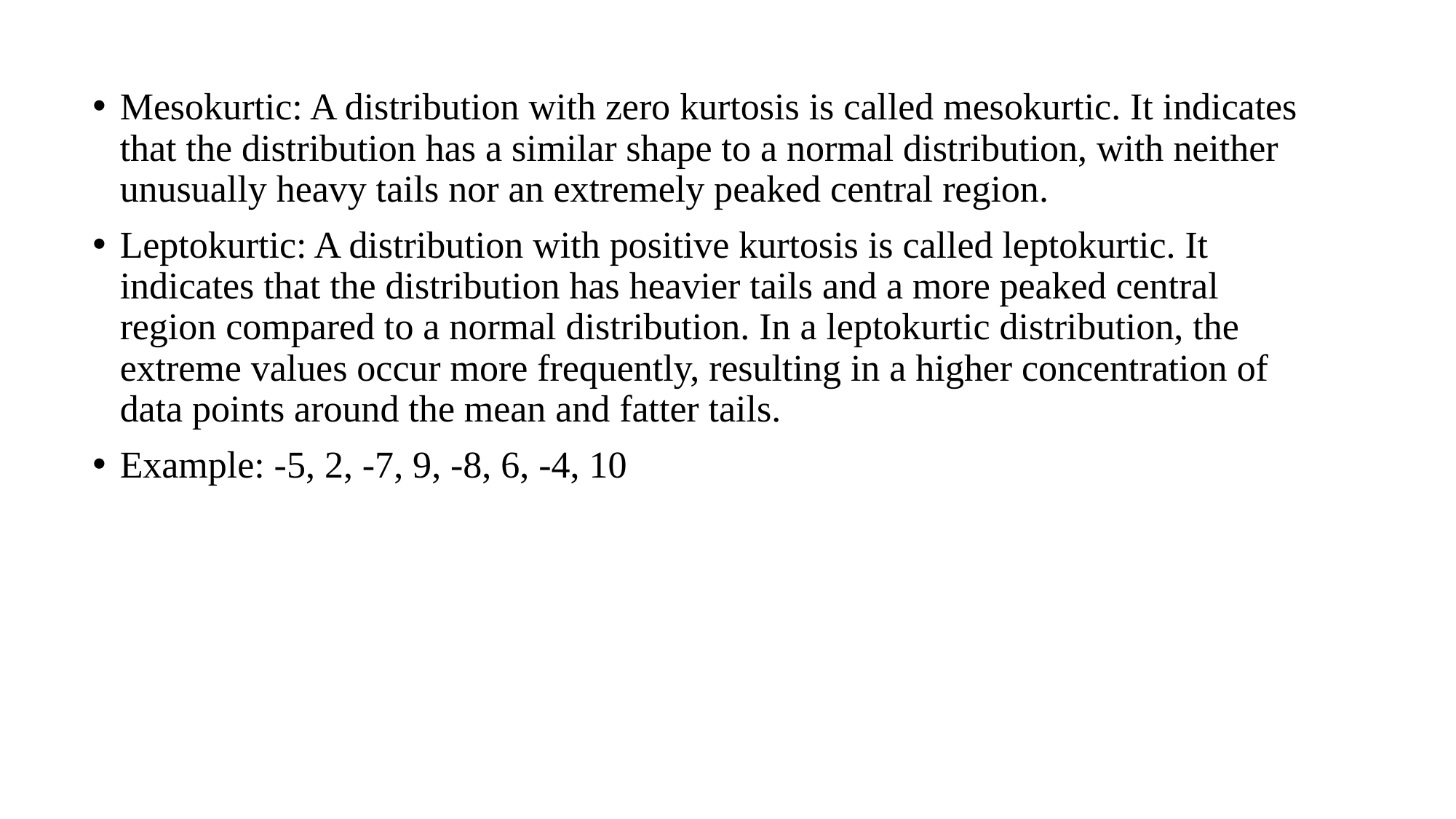

Mesokurtic: A distribution with zero kurtosis is called mesokurtic. It indicates that the distribution has a similar shape to a normal distribution, with neither unusually heavy tails nor an extremely peaked central region.
Leptokurtic: A distribution with positive kurtosis is called leptokurtic. It indicates that the distribution has heavier tails and a more peaked central region compared to a normal distribution. In a leptokurtic distribution, the extreme values occur more frequently, resulting in a higher concentration of data points around the mean and fatter tails.
Example: -5, 2, -7, 9, -8, 6, -4, 10